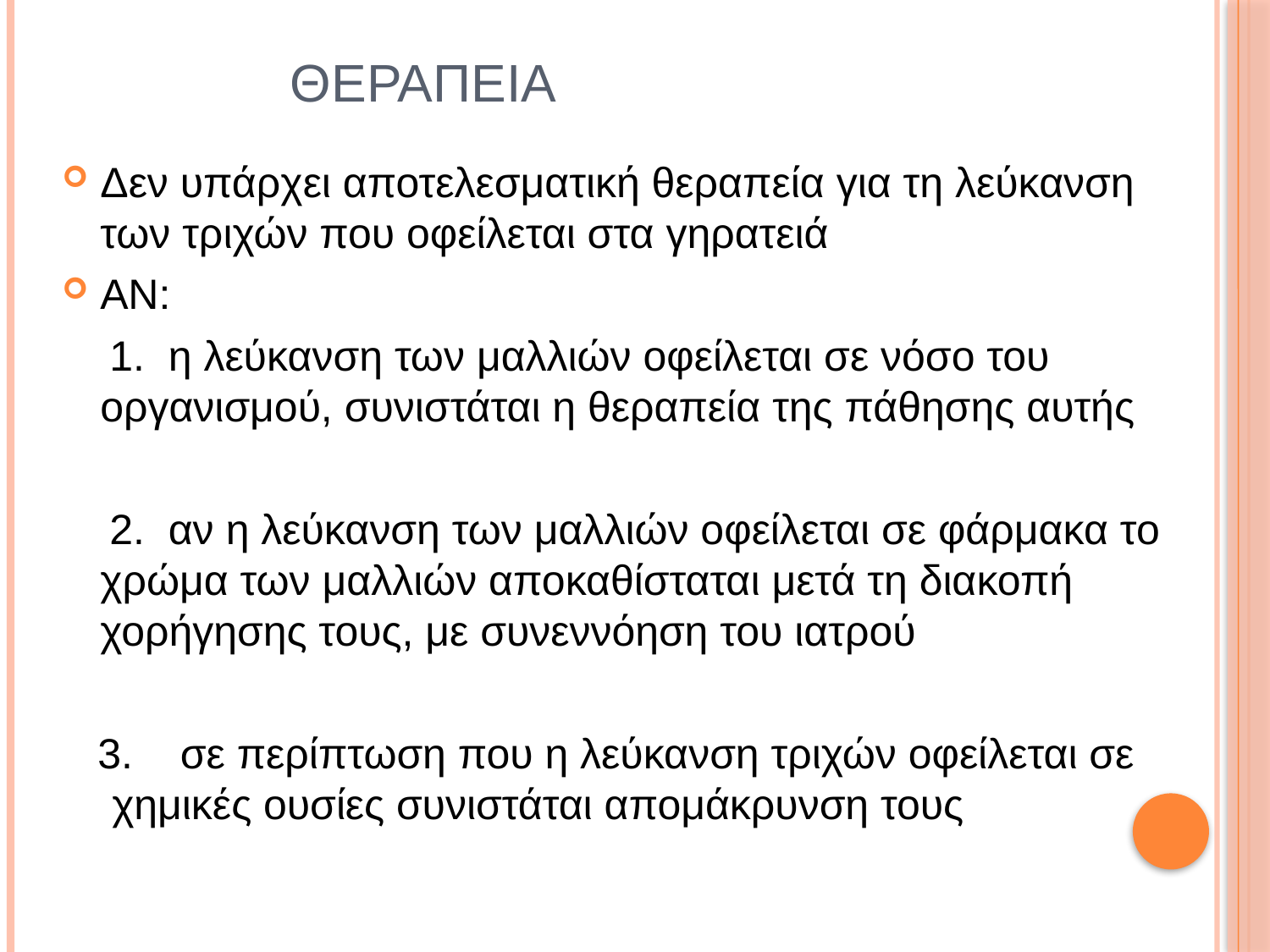

# θεραπεια
Δεν υπάρχει αποτελεσματική θεραπεία για τη λεύκανση των τριχών που οφείλεται στα γηρατειά
ΑΝ:
    1.  η λεύκανση των μαλλιών οφείλεται σε νόσο του οργανισμού, συνιστάται η θεραπεία της πάθησης αυτής

    2.  αν η λεύκανση των μαλλιών οφείλεται σε φάρμακα το χρώμα των μαλλιών αποκαθίσταται μετά τη διακοπή χορήγησης τους, με συνεννόηση του ιατρού

   3.    σε περίπτωση που η λεύκανση τριχών οφείλεται σε    χημικές ουσίες συνιστάται απομάκρυνση τους